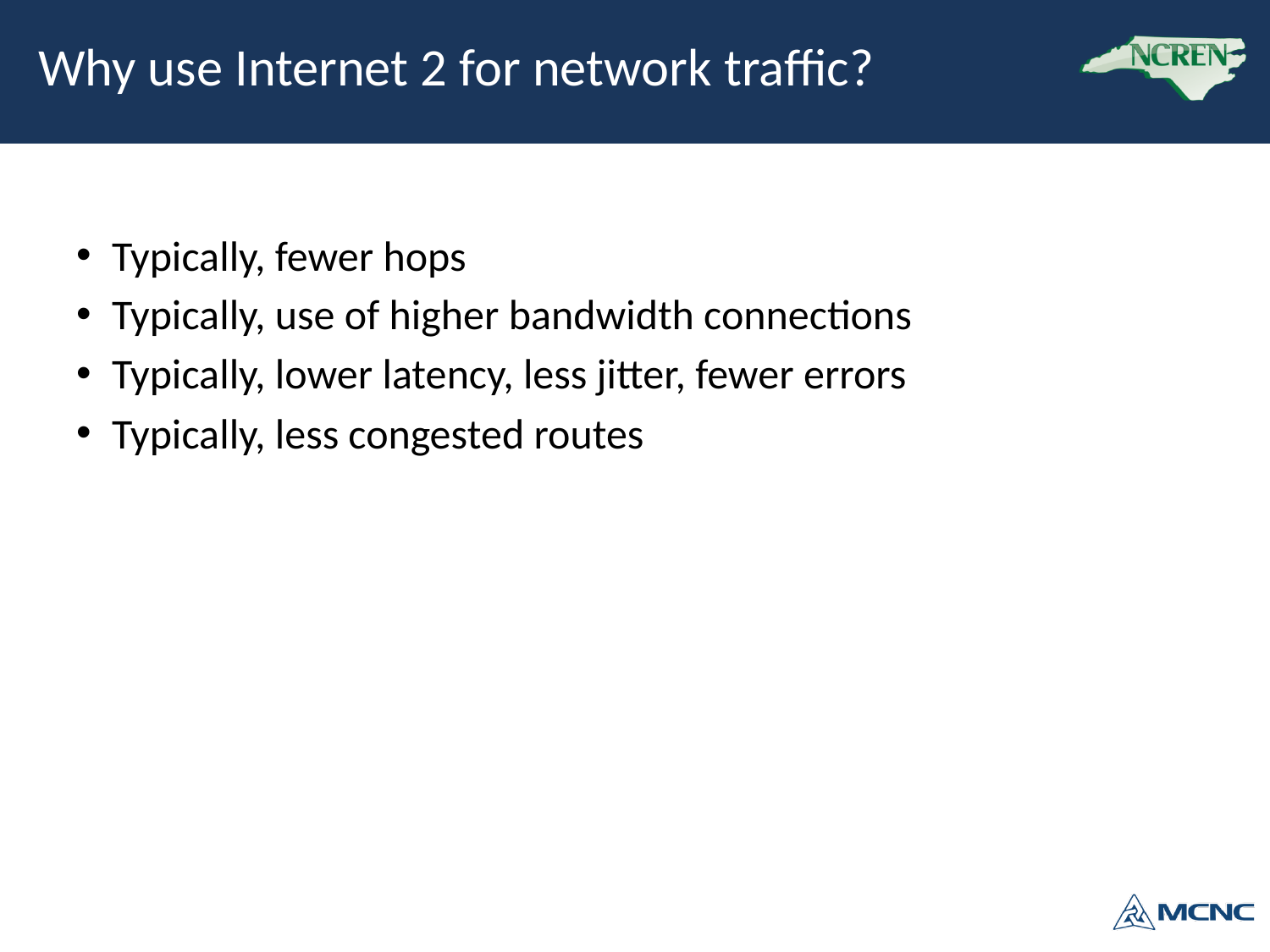

# Why use Internet 2 for network traffic?
Typically, fewer hops
Typically, use of higher bandwidth connections
Typically, lower latency, less jitter, fewer errors
Typically, less congested routes